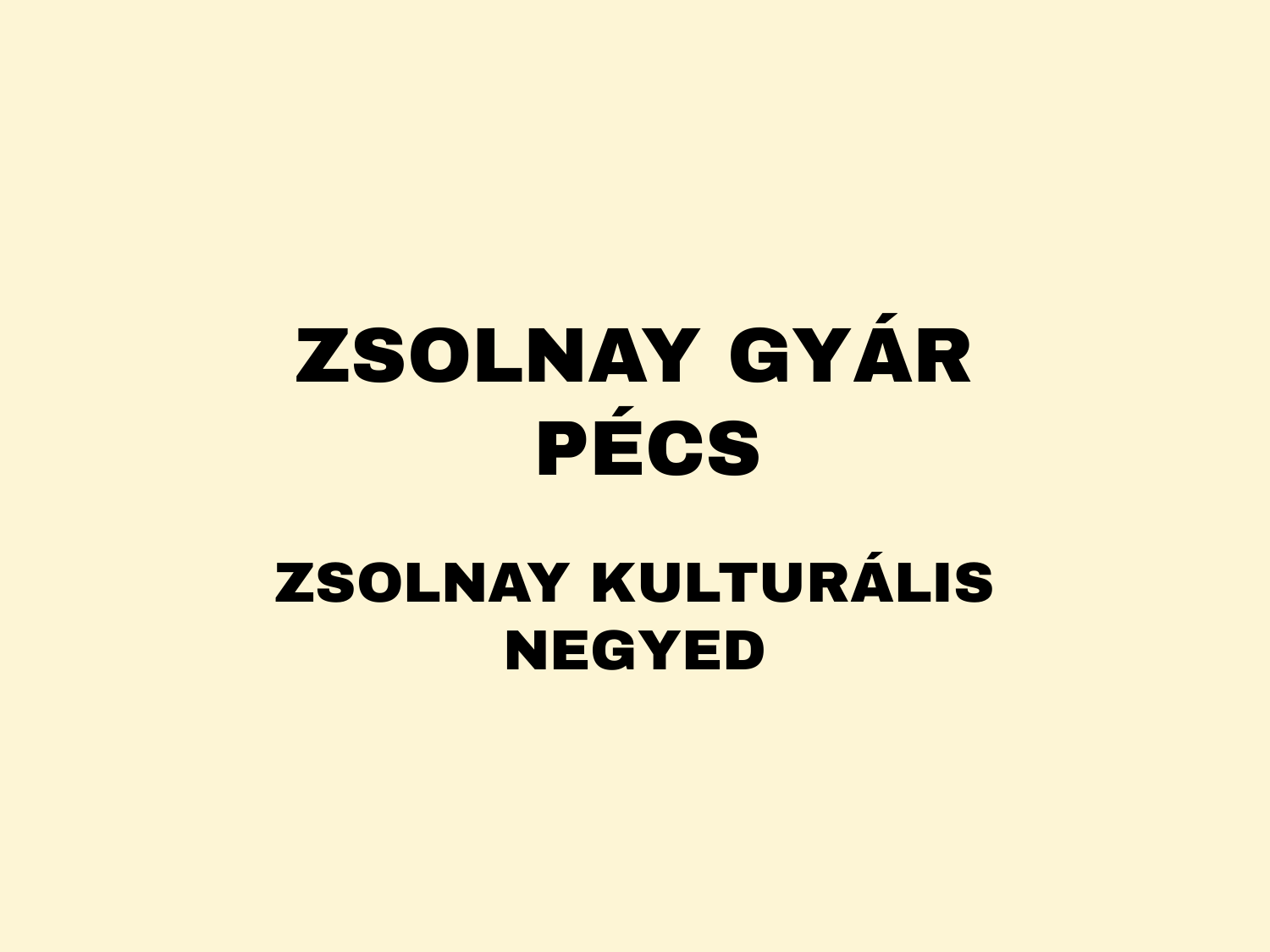

# ZSOLNAY GYÁR PÉCS
ZSOLNAY KULTURÁLIS NEGYED